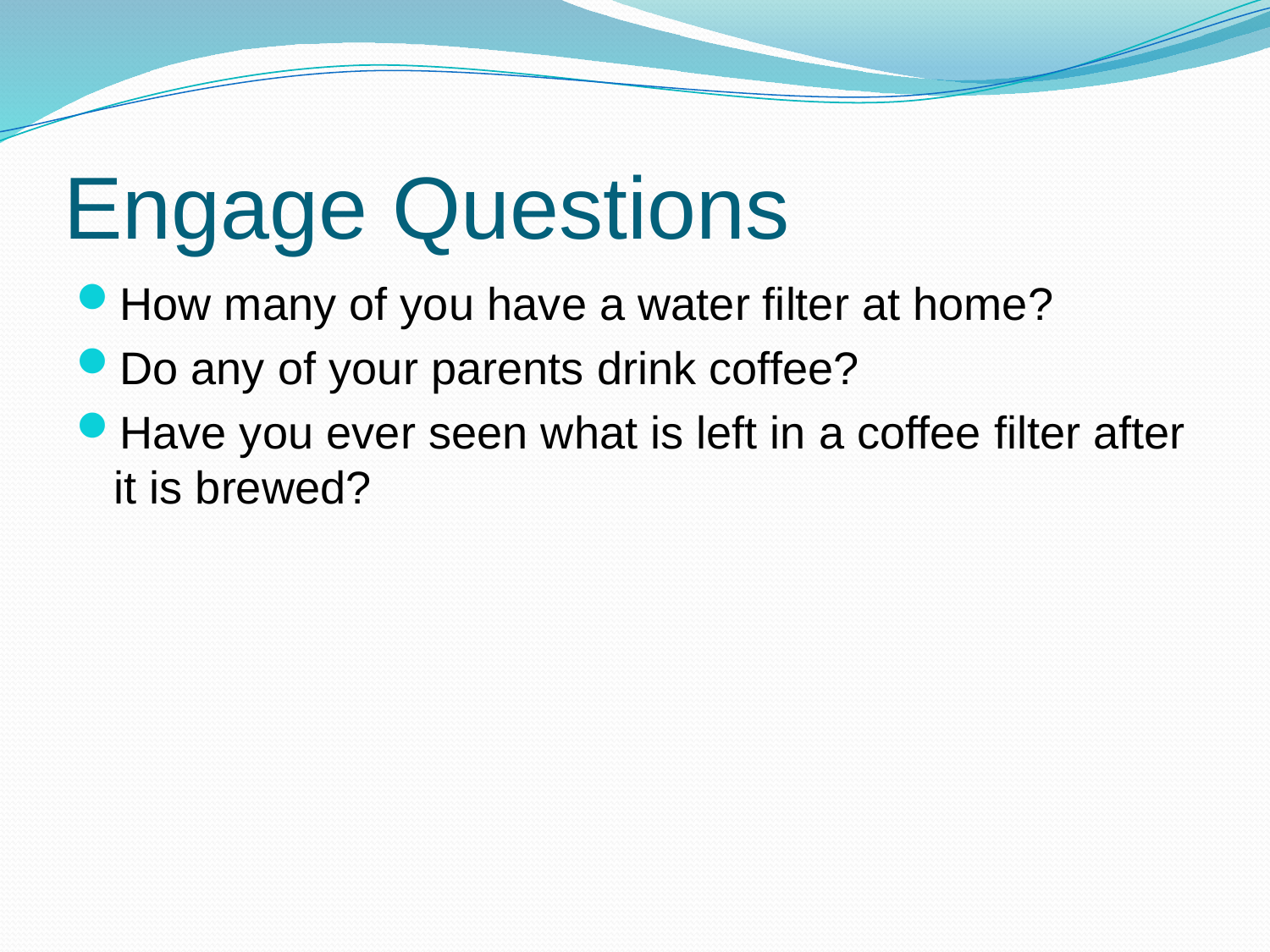

# Engage Questions
How many of you have a water filter at home?
Do any of your parents drink coffee?
Have you ever seen what is left in a coffee filter after it is brewed?